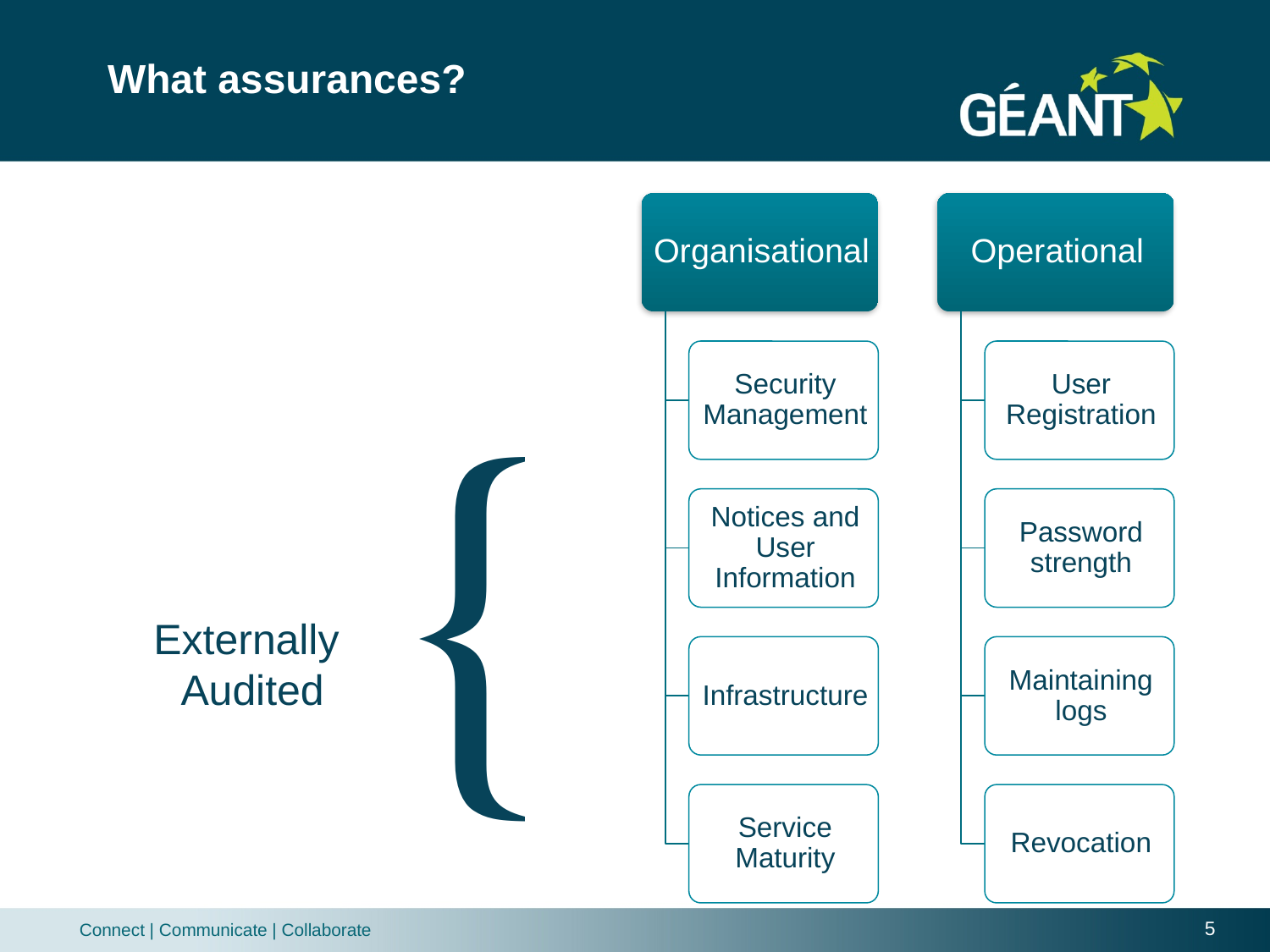

# What assurances?
Organisational
Security Management
Notices and User Information
Infrastructure
Service Maturity
Operational
User Registration
Password strength
Maintaining logs
Revocation
{
Externally
Audited